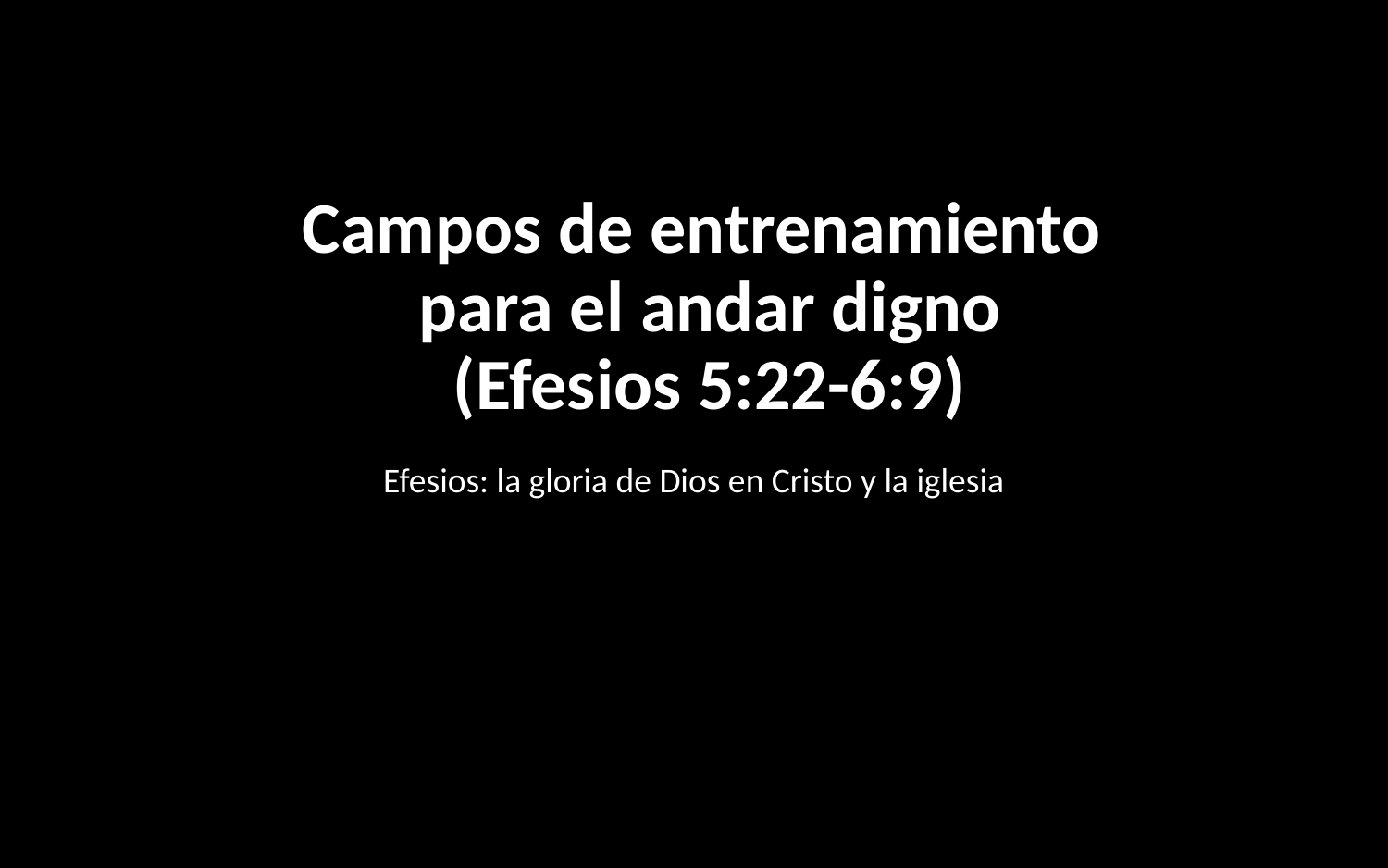

# Campos de entrenamiento para el andar digno (Efesios 5:22-6:9)
Efesios: la gloria de Dios en Cristo y la iglesia